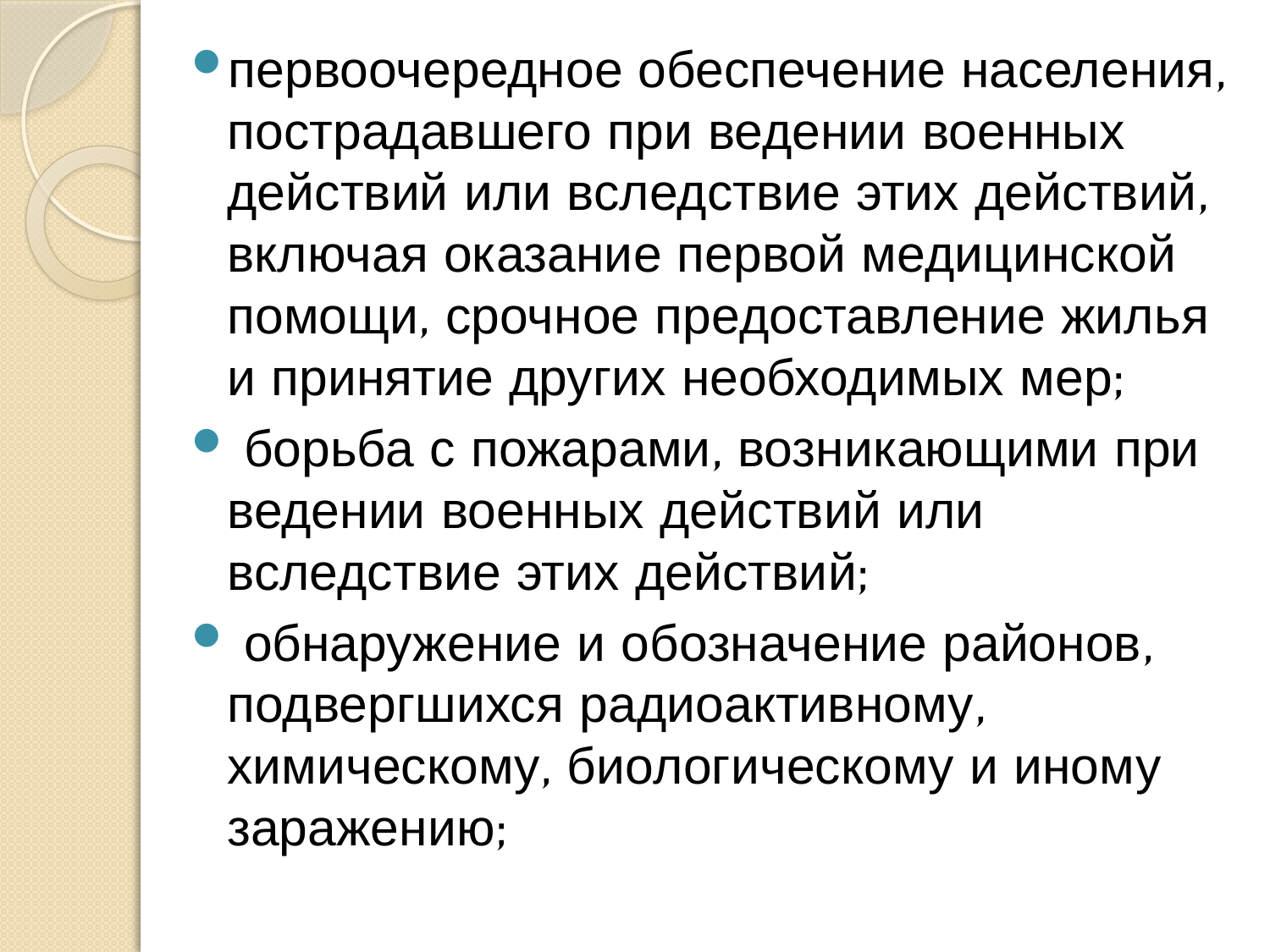

первоочередное обеспечение населения, пострадавшего при ведении военных действий или вследствие этих действий, включая оказание первой медицинской помощи, срочное предоставление жилья и принятие других необходимых мер;
 борьба с пожарами, возникающими при ведении военных действий или вследствие этих действий;
 обнаружение и обозначение районов, подвергшихся радиоактивному, химическому, биологическому и иному заражению;